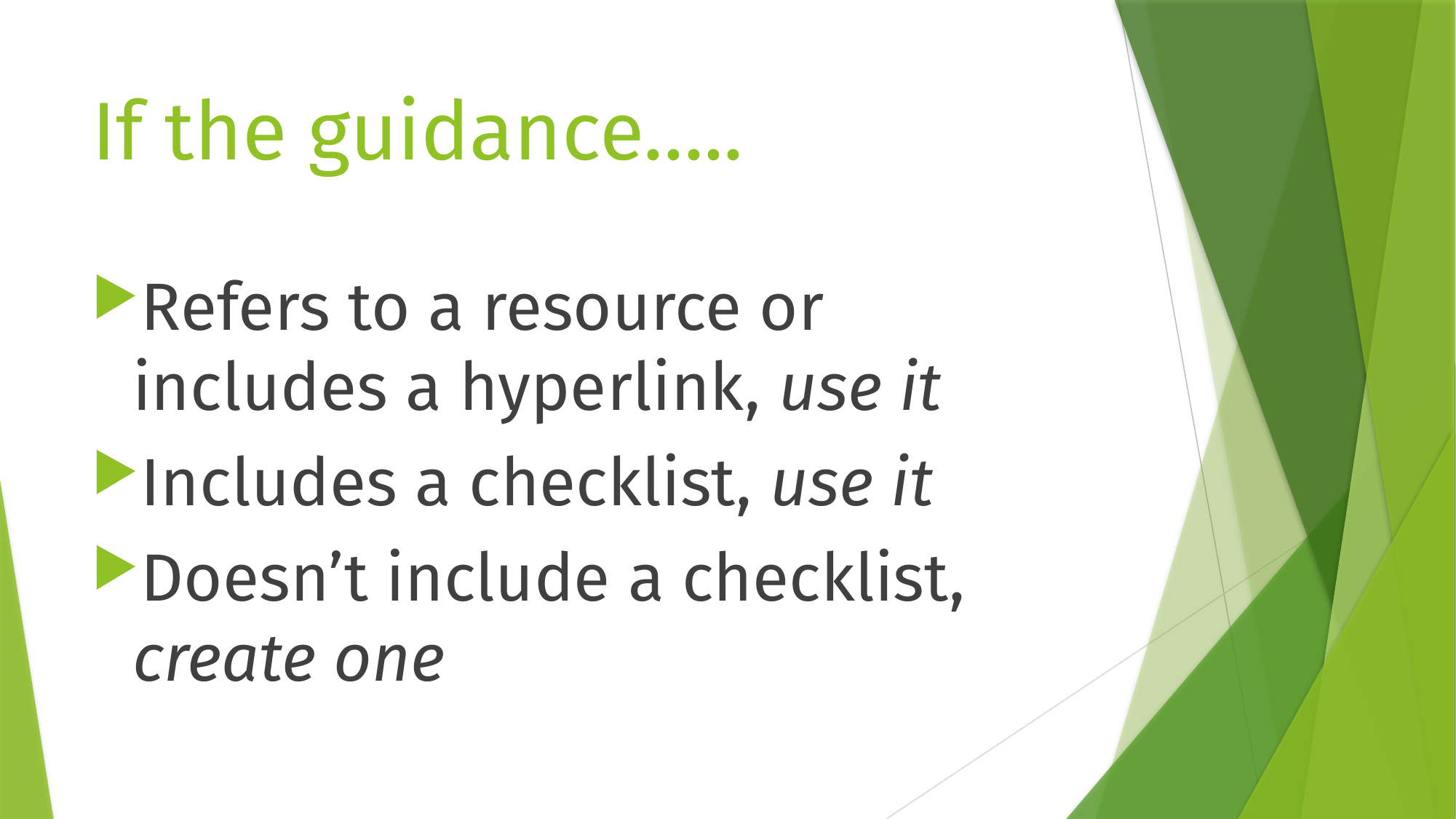

# If the guidance…..
Refers to a resource or includes a hyperlink, use it
Includes a checklist, use it
Doesn’t include a checklist, create one